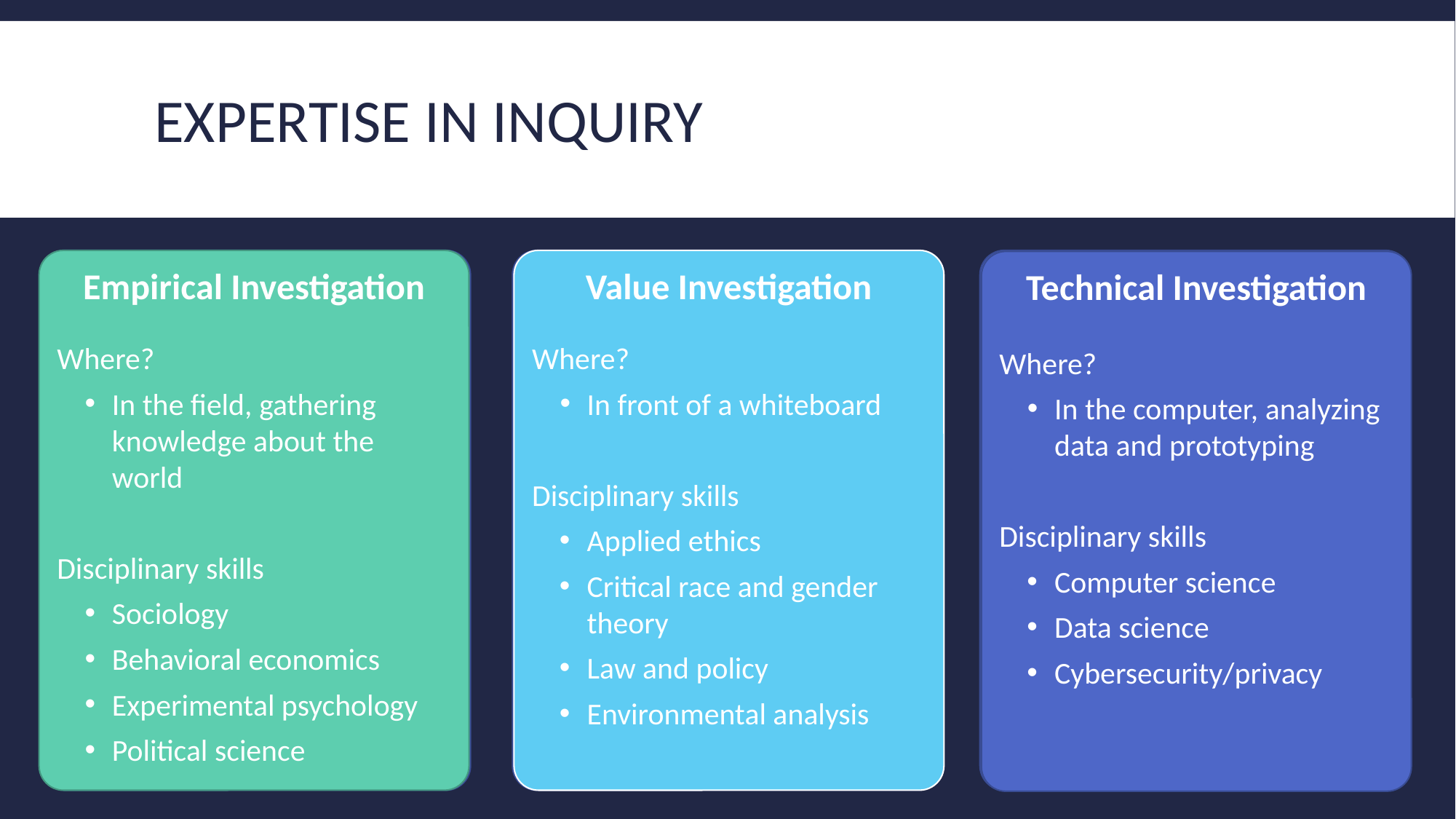

# Expertise in Inquiry
Value Investigation

Where?
In front of a whiteboard

Disciplinary skills
Applied ethics
Critical race and gender theory
Law and policy
Environmental analysis
Empirical Investigation

Where?
In the field, gathering knowledge about the world

Disciplinary skills
Sociology
Behavioral economics
Experimental psychology
Political science

Technical Investigation

Where?
In the computer, analyzing data and prototyping

Disciplinary skills
Computer science
Data science
Cybersecurity/privacy